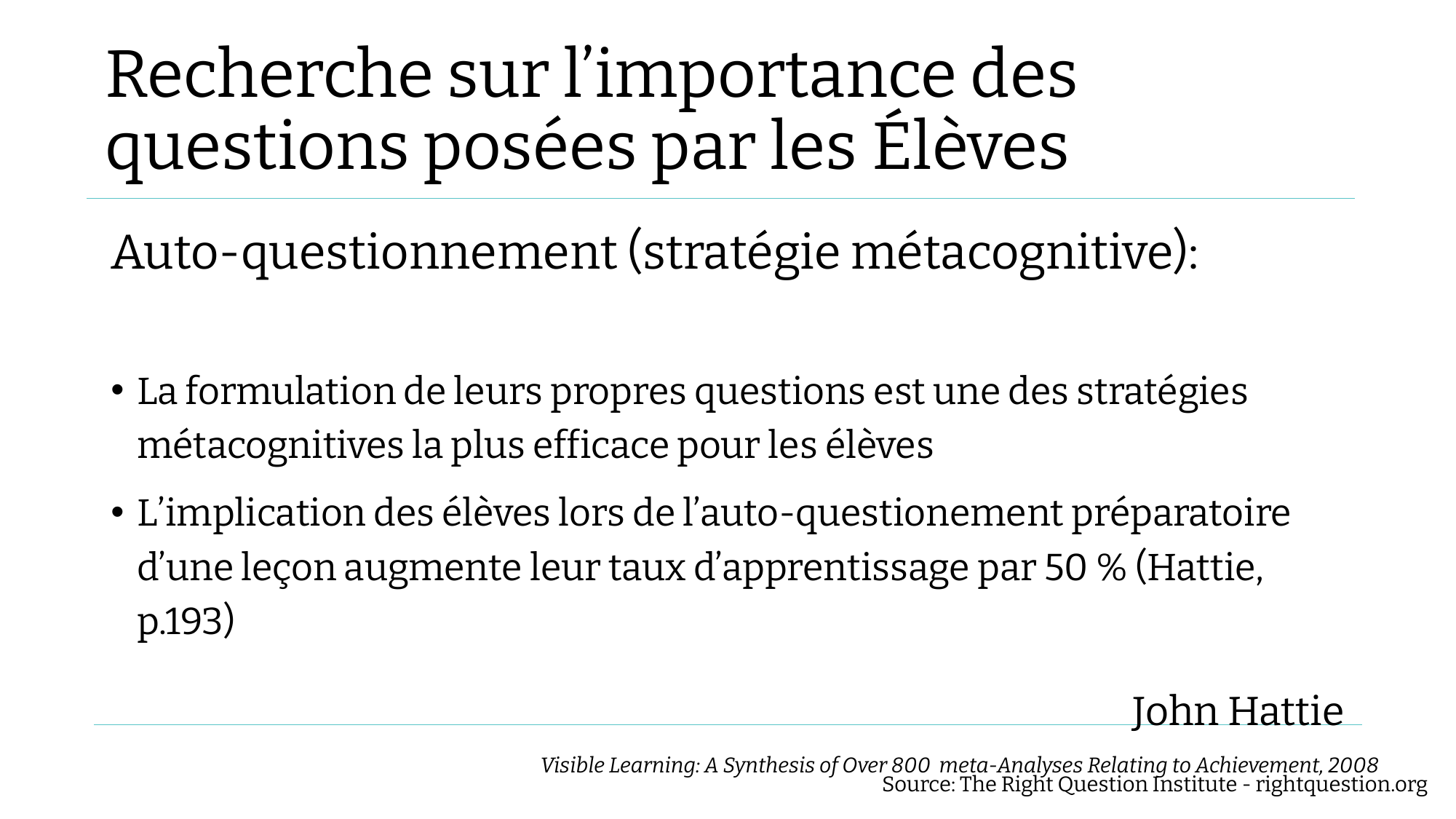

# Recherche sur l’importance des questions posées par les Élèves
Auto-questionnement (stratégie métacognitive):

La formulation de leurs propres questions est une des stratégies métacognitives la plus efficace pour les élèves
L’implication des élèves lors de l’auto-questionement préparatoire d’une leçon augmente leur taux d’apprentissage par 50 % (Hattie, p.193)

John Hattie

Visible Learning: A Synthesis of Over 800  meta-Analyses Relating to Achievement, 2008